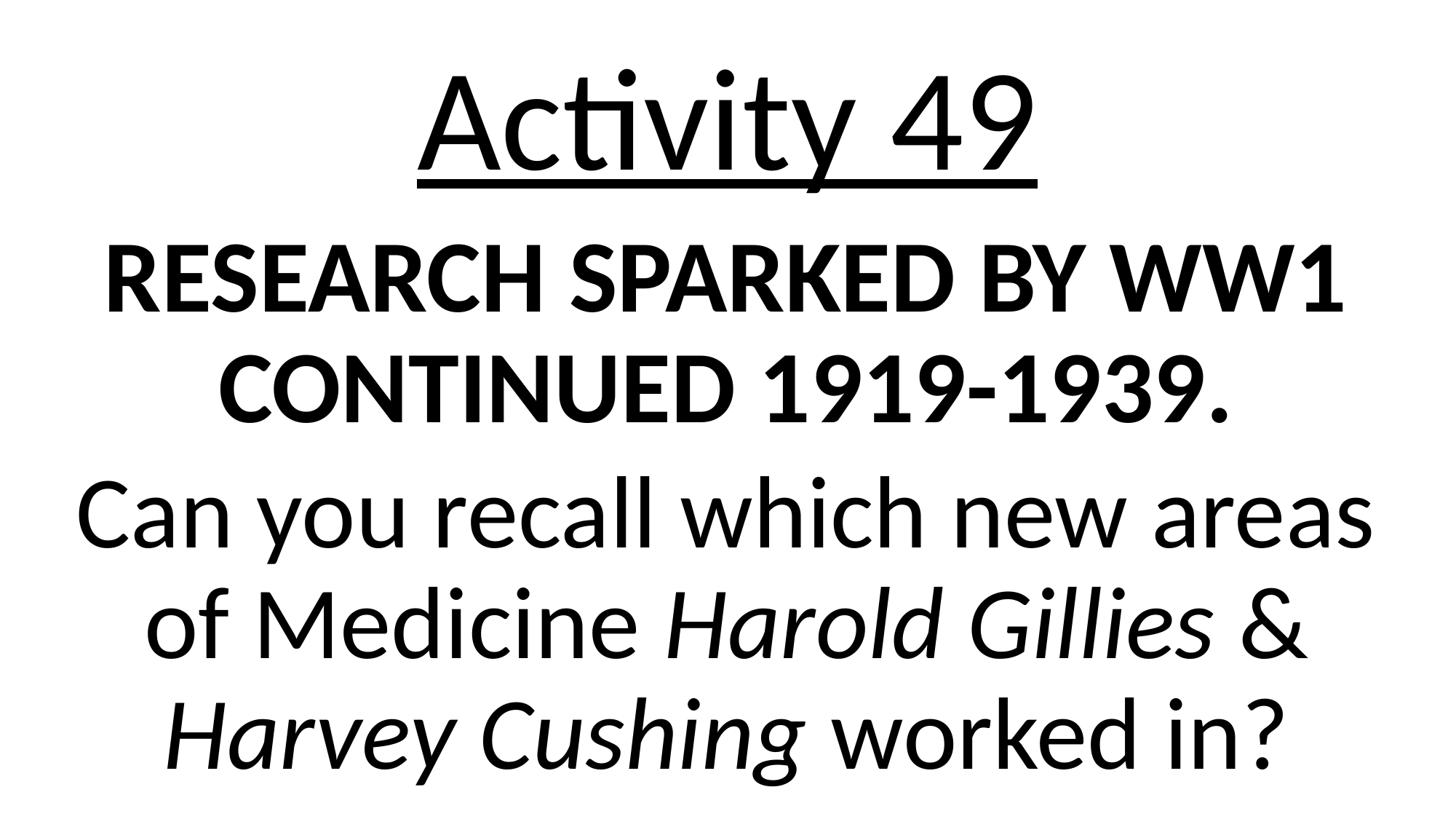

# Activity 49
RESEARCH SPARKED BY WW1 CONTINUED 1919-1939.
Can you recall which new areas of Medicine Harold Gillies & Harvey Cushing worked in?